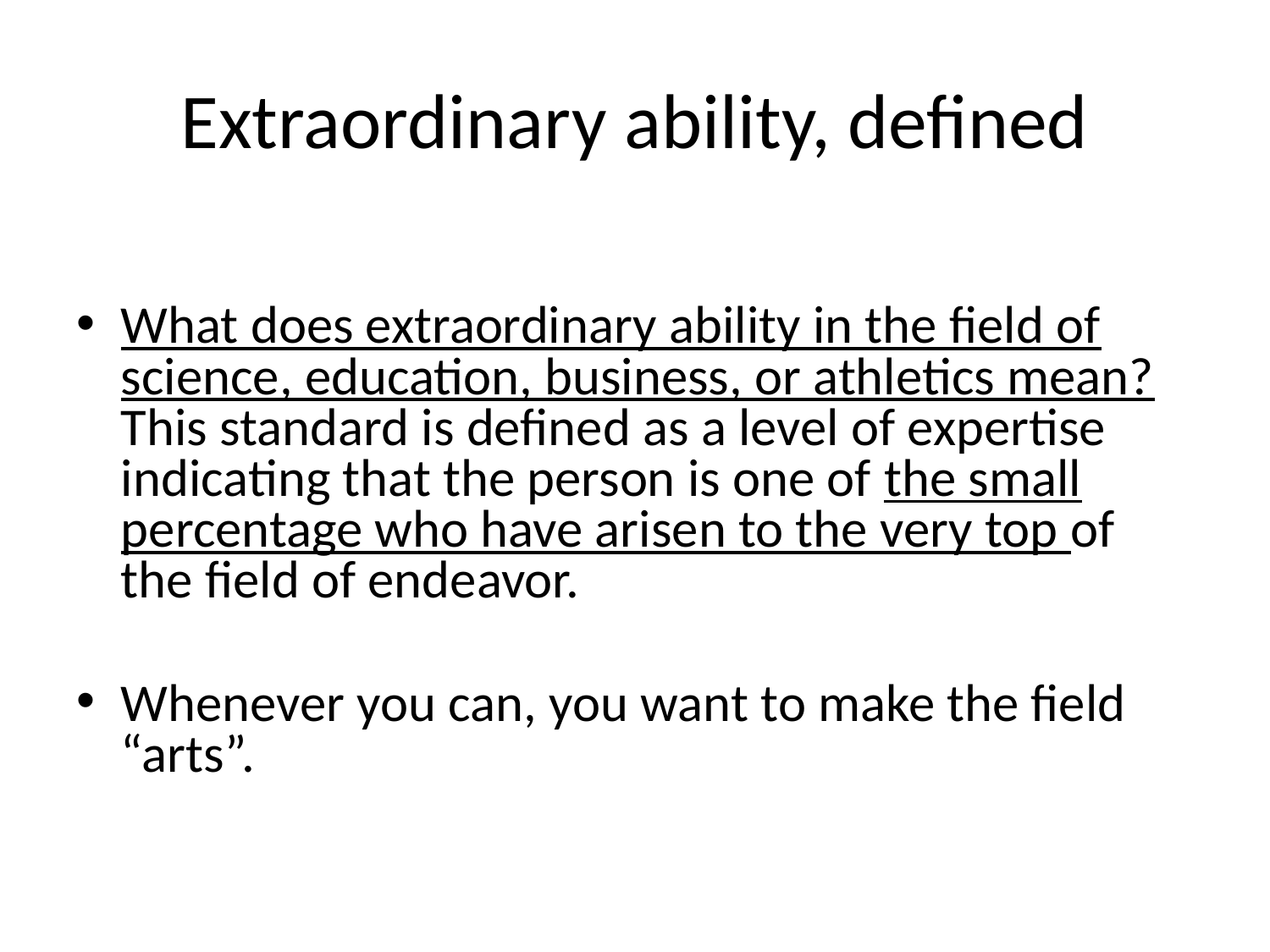

# Extraordinary ability, defined

What does extraordinary ability in the field of science, education, business, or athletics mean?  This standard is defined as a level of expertise indicating that the person is one of the small percentage who have arisen to the very top of the field of endeavor.

Whenever you can, you want to make the field “arts”.